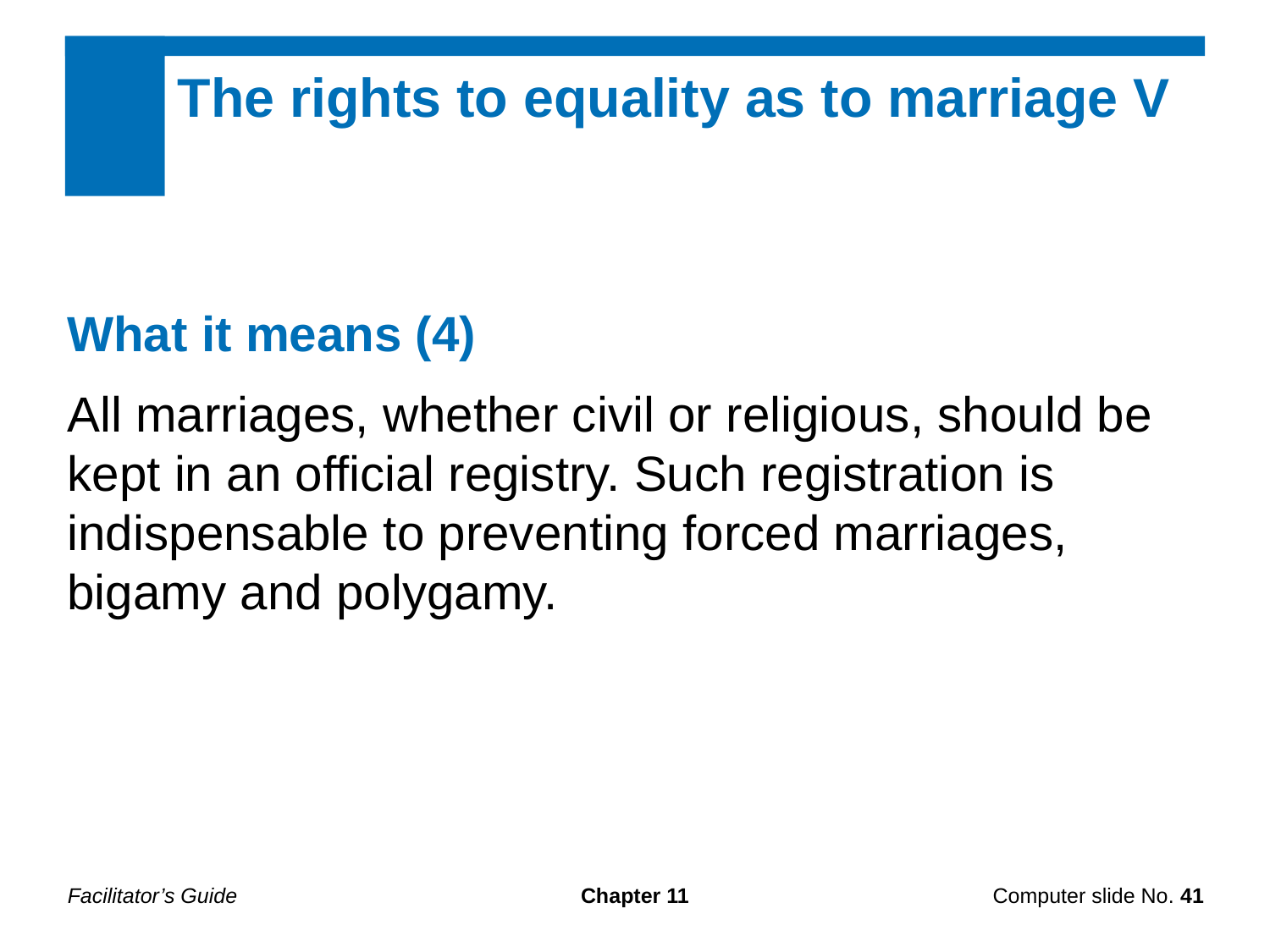

The rights to equality as to marriage V
What it means (4)
All marriages, whether civil or religious, should be kept in an official registry. Such registration is indispensable to preventing forced marriages, bigamy and polygamy.
Facilitator’s Guide
Chapter 11
Computer slide No. 41